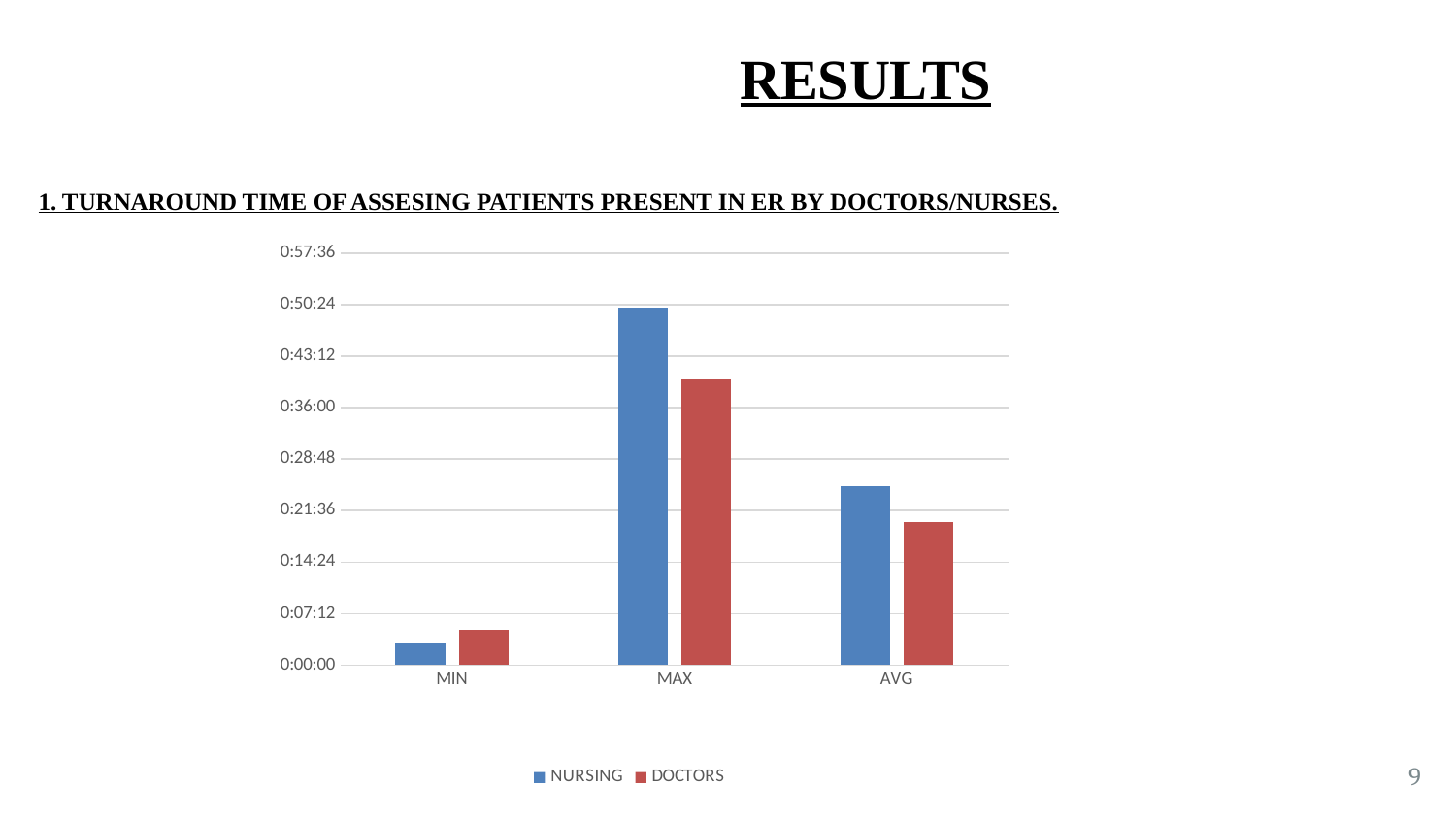

# RESULTS

### Chart

| Category | NURSING | DOCTORS |
|---|---|---|
| MIN | 0.0020833333333333333 | 0.003472222222222222 |
| MAX | 0.034722222222222224 | 0.027777777777777776 |
| AVG | 0.017361111111111112 | 0.013888888888888888 |
1. TURNAROUND TIME OF ASSESING PATIENTS PRESENT IN ER BY DOCTORS/NURSES.

9